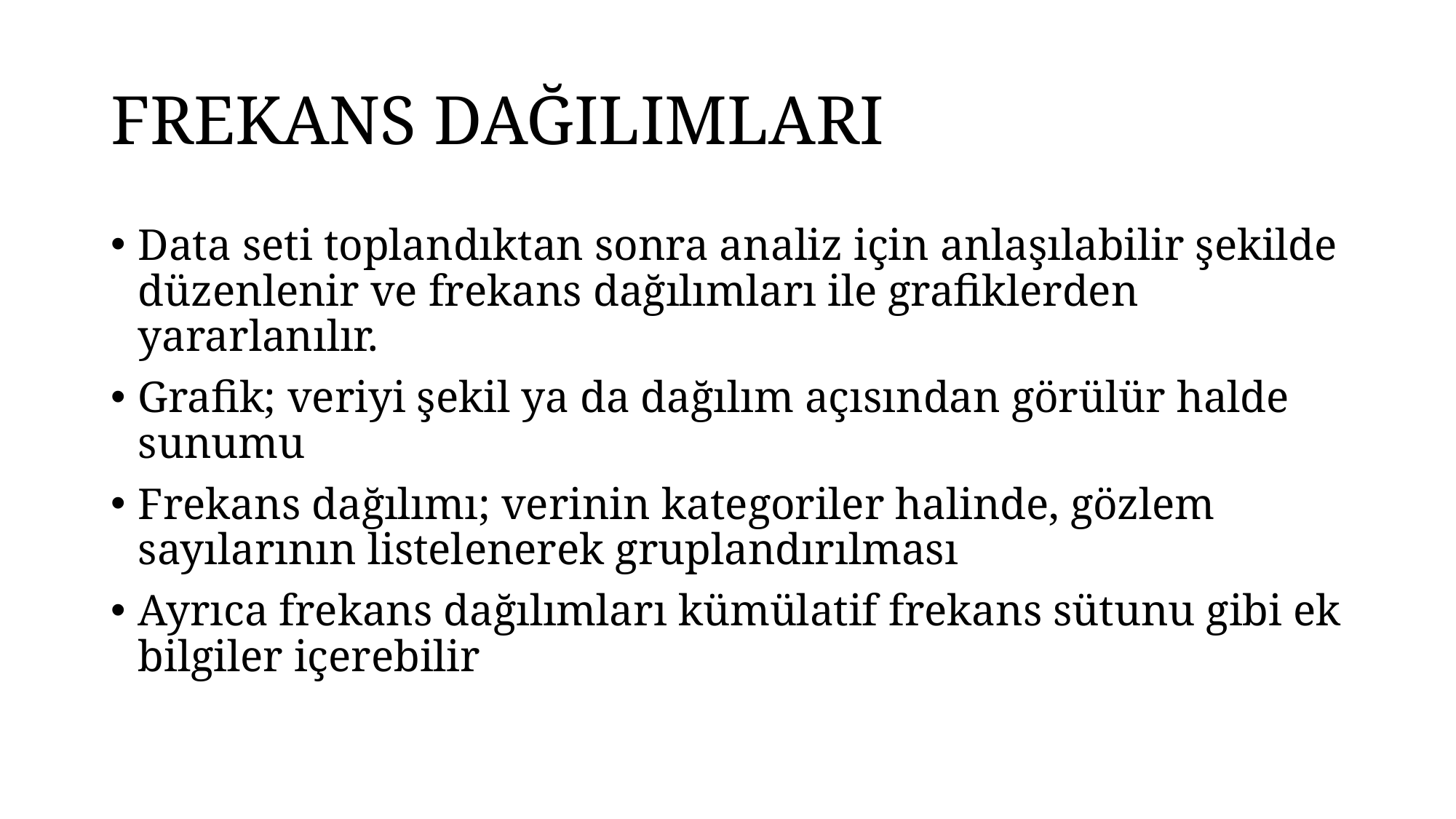

# FREKANS DAĞILIMLARI
Data seti toplandıktan sonra analiz için anlaşılabilir şekilde düzenlenir ve frekans dağılımları ile grafiklerden yararlanılır.
Grafik; veriyi şekil ya da dağılım açısından görülür halde sunumu
Frekans dağılımı; verinin kategoriler halinde, gözlem sayılarının listelenerek gruplandırılması
Ayrıca frekans dağılımları kümülatif frekans sütunu gibi ek bilgiler içerebilir